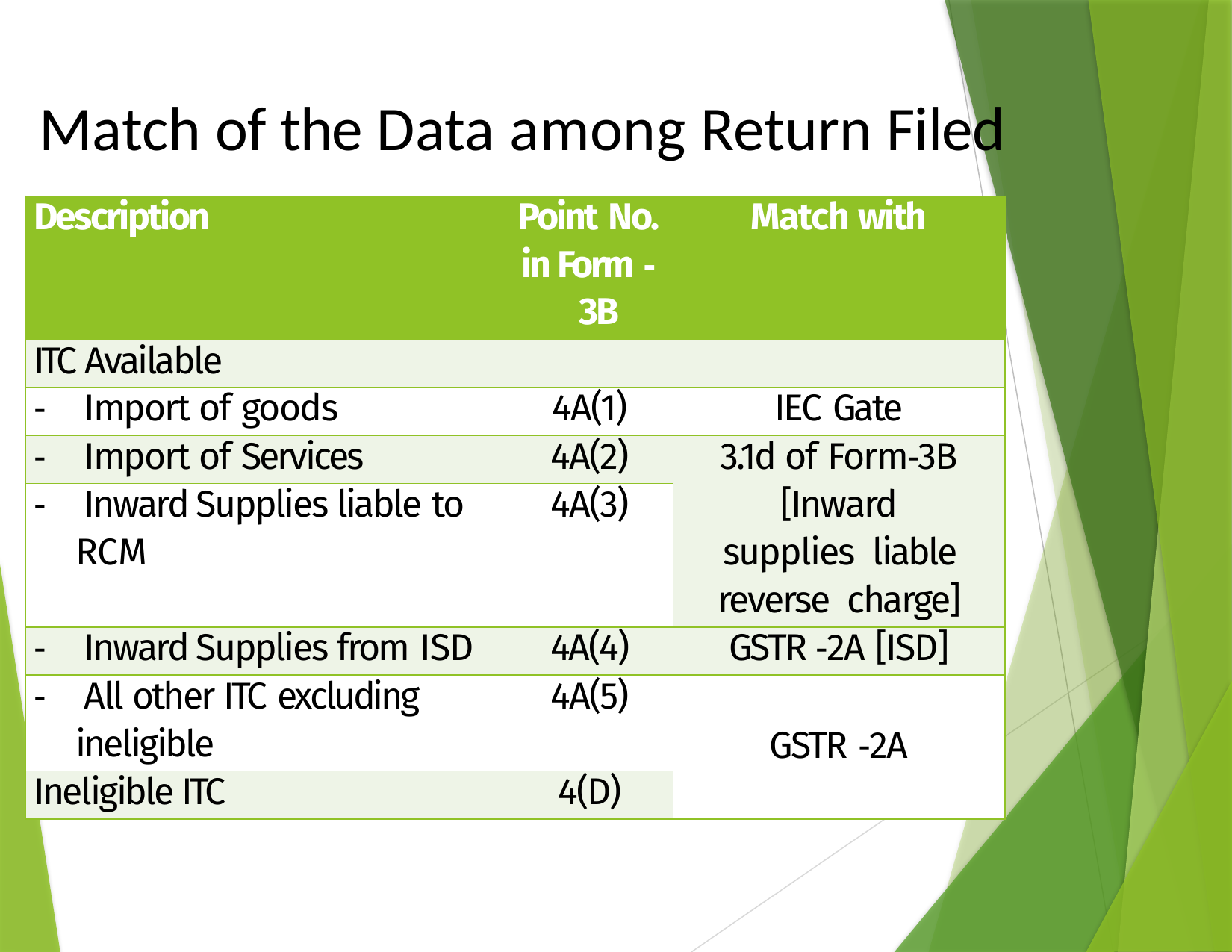

# Match of the Data among Return Filed
| Description | Point No. in Form ‐ 3B | Match with |
| --- | --- | --- |
| ITC Available |  |  |
| ‐ Import of goods | 4A(1) | IEC Gate |
| ‐ Import of Services | 4A(2) | 3.1d of Form‐3B [Inward supplies liable reverse charge] |
| ‐ Inward Supplies liable to RCM | 4A(3) |  |
| ‐ Inward Supplies from ISD | 4A(4) | GSTR ‐2A [ISD] |
| ‐ All other ITC excluding ineligible | 4A(5) | GSTR ‐2A |
| Ineligible ITC | 4(D) |  |